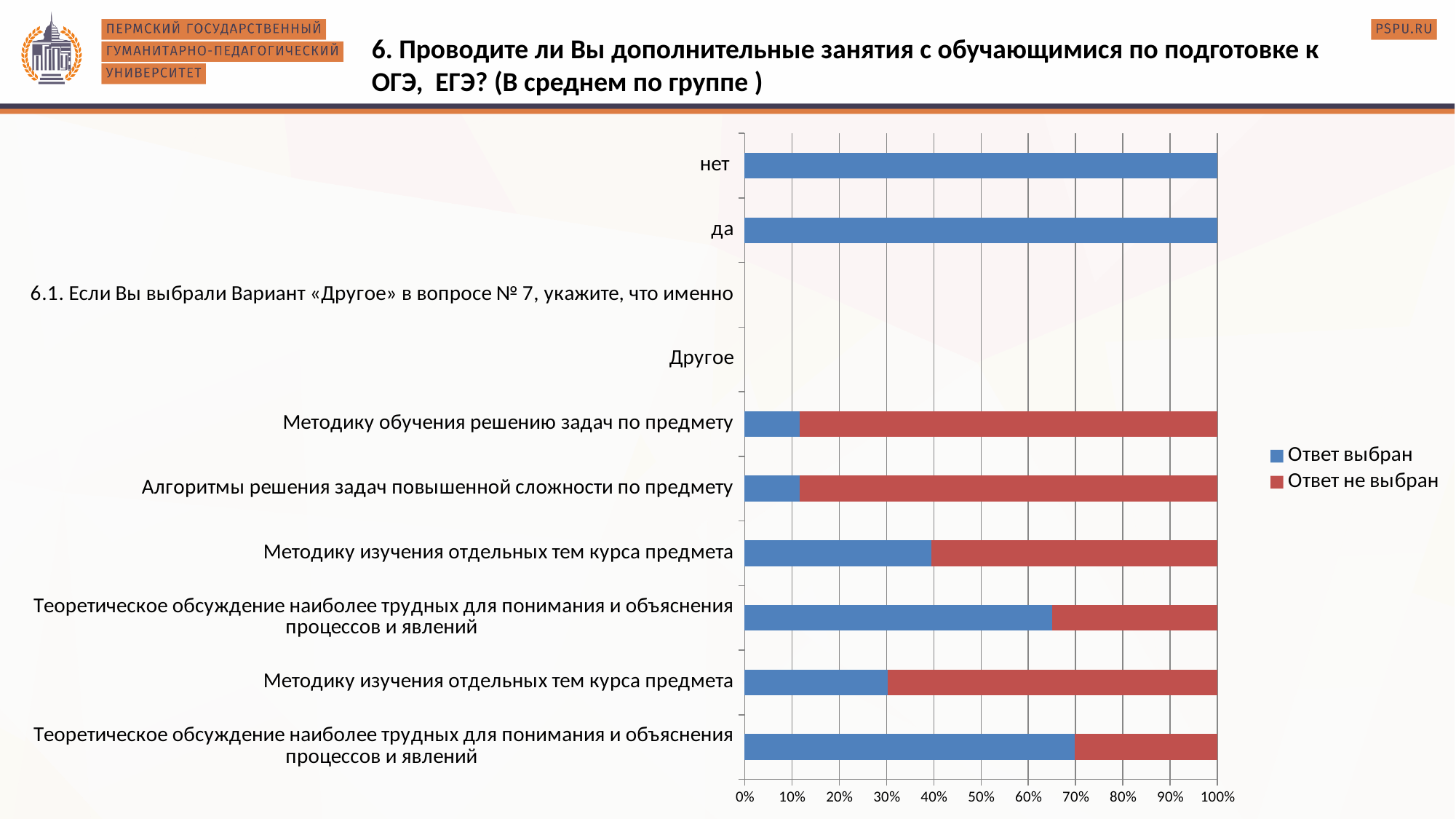

6. Проводите ли Вы дополнительные занятия с обучающимися по подготовке к ОГЭ,  ЕГЭ? (В среднем по группе )

### Chart

| Category | Ответ выбран | Ответ не выбран |
|---|---|---|
|  Теоретическое обсуждение наиболее трудных для понимания и объяснения процессов и явлений | 30.0 | 13.0 |
| Методику изучения отдельных тем курса предмета | 13.0 | 30.0 |
|  Теоретическое обсуждение наиболее трудных для понимания и объяснения процессов и явлений | 28.0 | 15.0 |
|  Методику изучения отдельных тем курса предмета | 17.0 | 26.0 |
|  Алгоритмы решения задач повышенной сложности по предмету | 5.0 | 38.0 |
|  Методику обучения решению задач по предмету | 5.0 | 38.0 |
|  Другое | None | None |
| 6.1. Если Вы выбрали Вариант «Другое» в вопросе № 7, укажите, что именно | None | None |
| да | 39.0 | None |
| нет  | 2.0 | None |